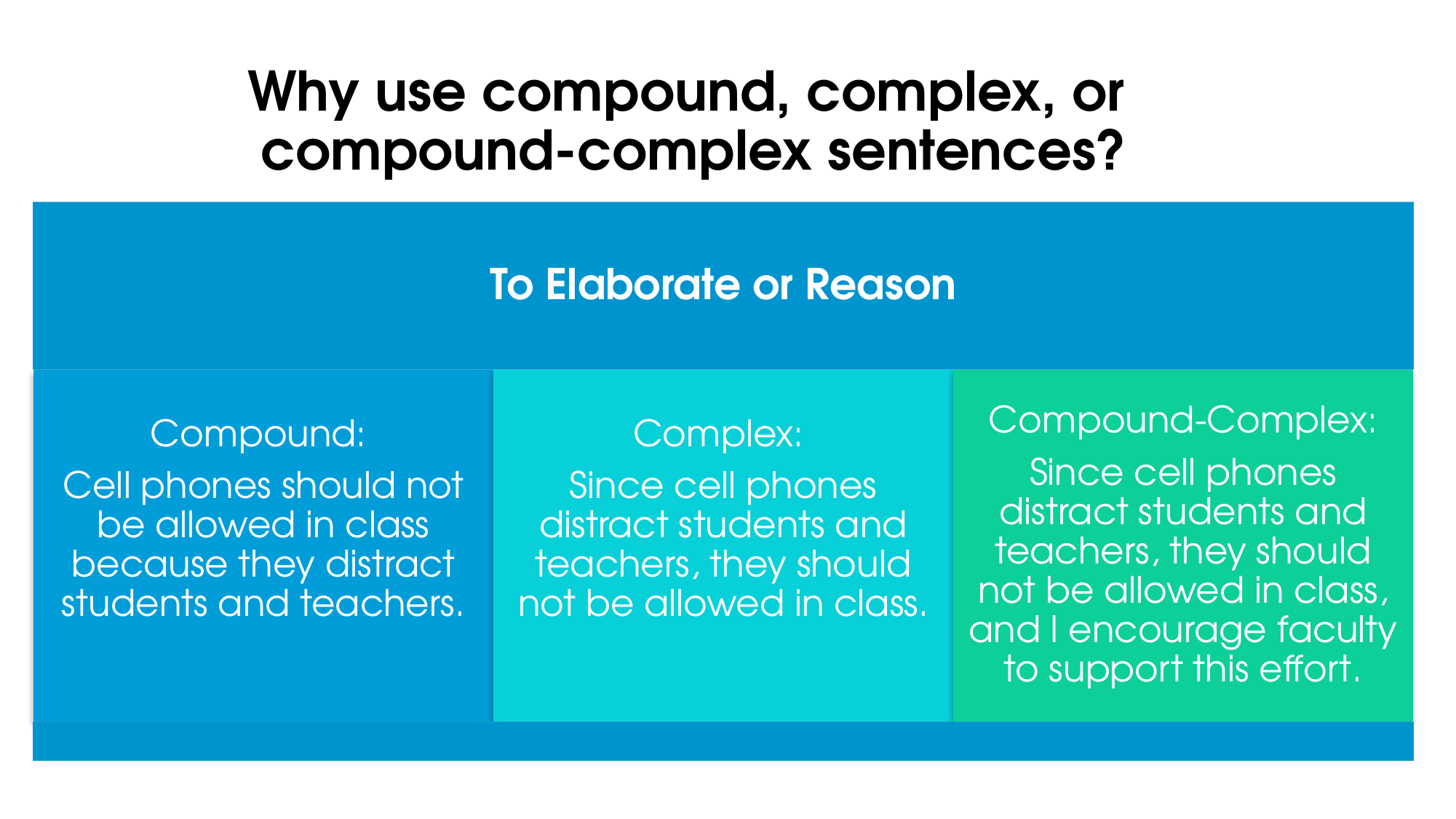

# Why use compound, complex, or compound-complex sentences?

To Elaborate or Reason

Compound:
Cell phones should not be allowed in class because they distract students and teachers.

Complex:
Since cell phones distract students and teachers, they should not be allowed in class.

Compound-Complex:
Since cell phones distract students and teachers, they should not be allowed in class, and I encourage faculty to support this effort.